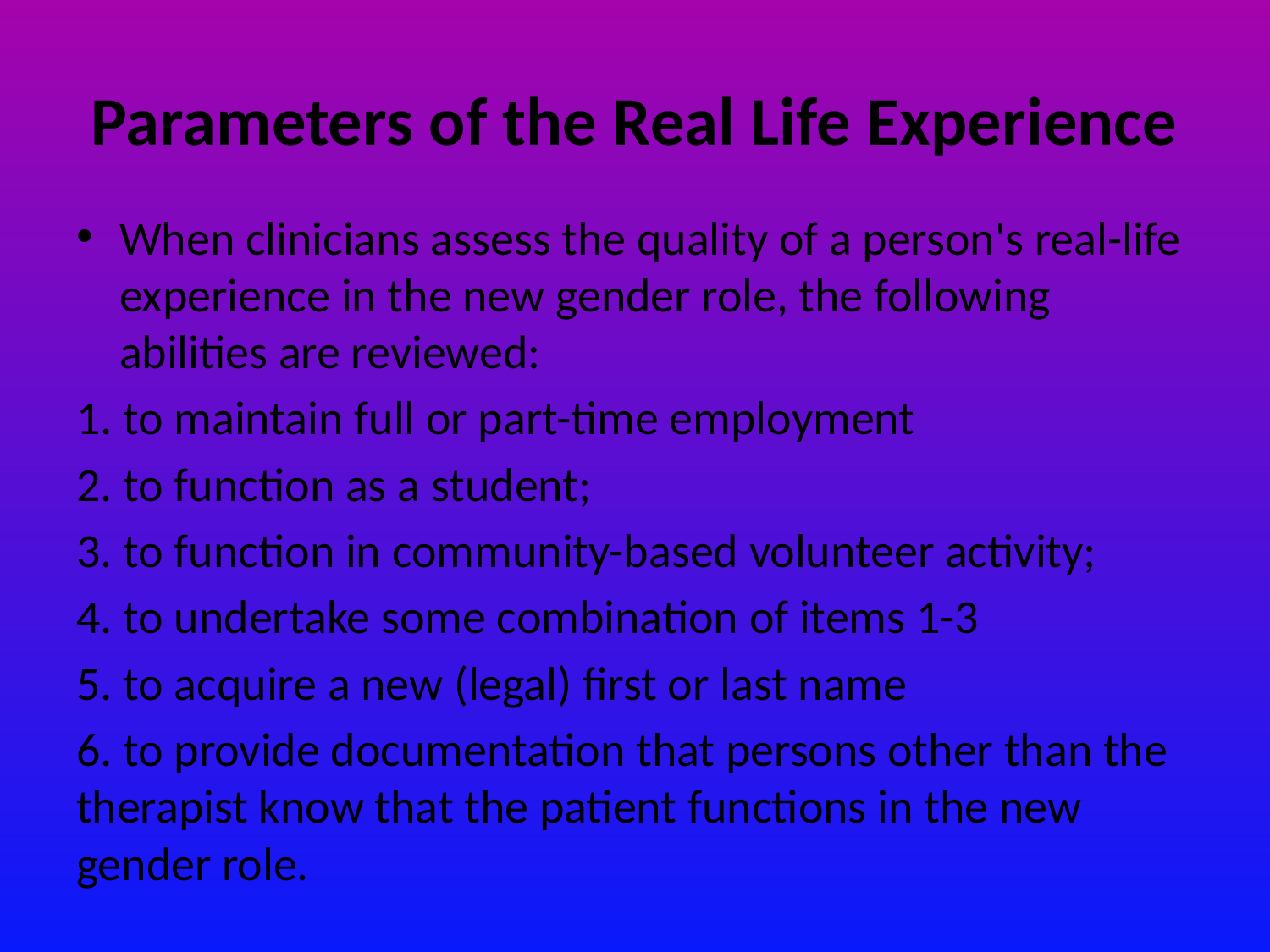

# Parameters of the Real Life Experience
When clinicians assess the quality of a person's real-life experience in the new gender role, the following abilities are reviewed:
1. to maintain full or part-time employment
2. to function as a student;
3. to function in community-based volunteer activity;
4. to undertake some combination of items 1-3
5. to acquire a new (legal) first or last name
6. to provide documentation that persons other than the therapist know that the patient functions in the new gender role.